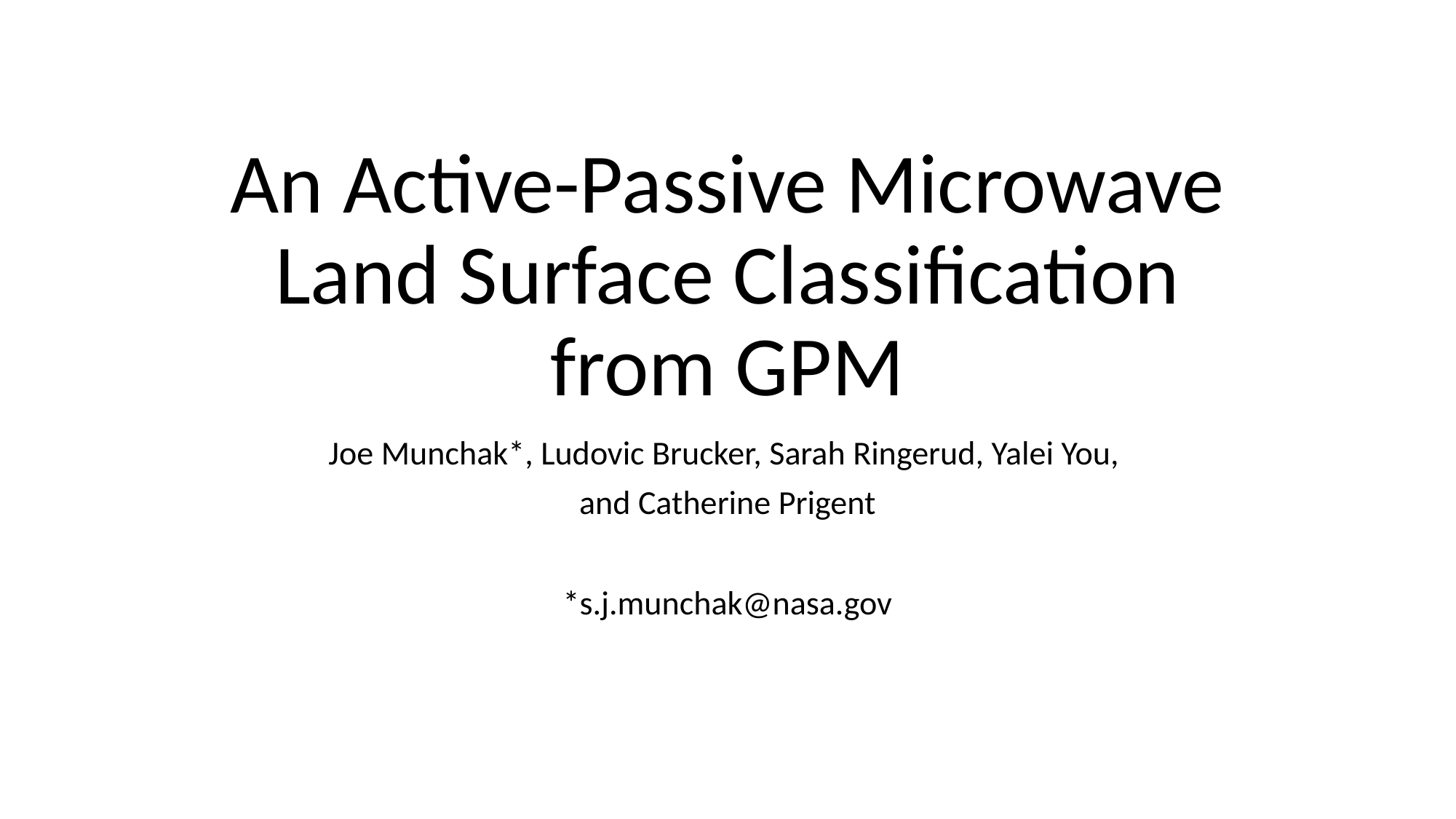

# An Active-Passive Microwave Land Surface Classification from GPM
Joe Munchak*, Ludovic Brucker, Sarah Ringerud, Yalei You,
and Catherine Prigent

*s.j.munchak@nasa.gov